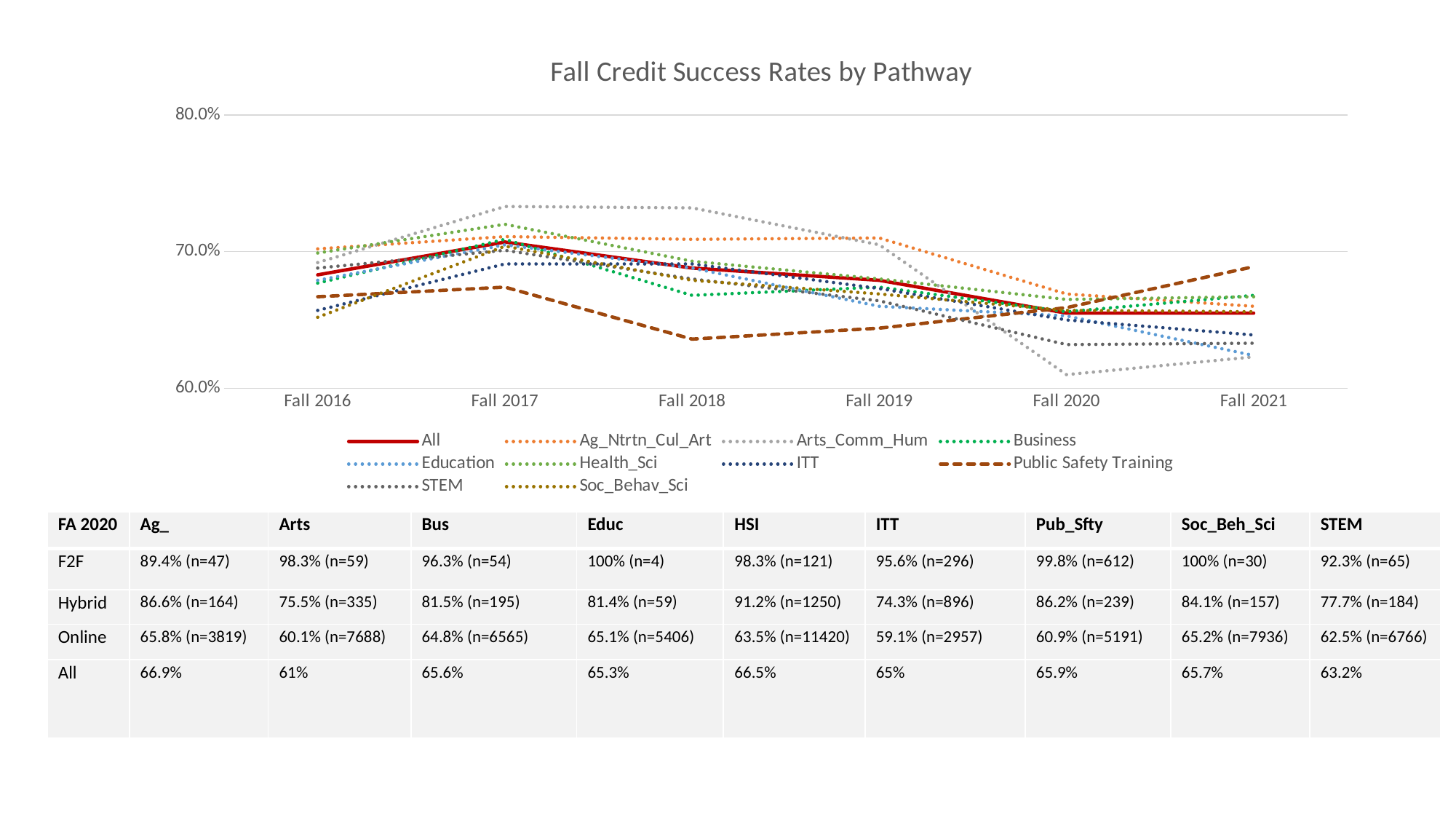

### Chart: Fall Credit Success Rates by Pathway

| Category | All | Ag_Ntrtn_Cul_Art | Arts_Comm_Hum | Business | Education | Health_Sci | ITT | Public Safety Training | STEM | Soc_Behav_Sci |
|---|---|---|---|---|---|---|---|---|---|---|
| Fall 2016 | 0.683 | 0.702 | 0.692 | 0.677 | 0.679 | 0.699 | 0.657 | 0.667 | 0.688 | 0.652 |
| Fall 2017 | 0.707 | 0.711 | 0.733 | 0.709 | 0.705 | 0.72 | 0.691 | 0.674 | 0.701 | 0.704 |
| Fall 2018 | 0.688 | 0.709 | 0.732 | 0.668 | 0.688 | 0.693 | 0.691 | 0.636 | 0.68 | 0.679 |
| Fall 2019 | 0.679 | 0.71 | 0.705 | 0.674 | 0.66 | 0.68 | 0.673 | 0.644 | 0.664 | 0.669 |
| Fall 2020 | 0.655 | 0.669 | 0.61 | 0.656 | 0.653 | 0.665 | 0.65 | 0.659 | 0.632 | 0.657 |
| Fall 2021 | 0.655 | 0.66 | 0.623 | 0.668 | 0.624 | 0.667 | 0.639 | 0.689 | 0.633 | 0.656 |
| FA 2020 | Ag\_ | Arts | Bus | Educ | HSI | ITT | Pub\_Sfty | Soc\_Beh\_Sci | STEM |
| --- | --- | --- | --- | --- | --- | --- | --- | --- | --- |
| F2F | 89.4% (n=47) | 98.3% (n=59) | 96.3% (n=54) | 100% (n=4) | 98.3% (n=121) | 95.6% (n=296) | 99.8% (n=612) | 100% (n=30) | 92.3% (n=65) |
| Hybrid | 86.6% (n=164) | 75.5% (n=335) | 81.5% (n=195) | 81.4% (n=59) | 91.2% (n=1250) | 74.3% (n=896) | 86.2% (n=239) | 84.1% (n=157) | 77.7% (n=184) |
| Online | 65.8% (n=3819) | 60.1% (n=7688) | 64.8% (n=6565) | 65.1% (n=5406) | 63.5% (n=11420) | 59.1% (n=2957) | 60.9% (n=5191) | 65.2% (n=7936) | 62.5% (n=6766) |
| All | 66.9% | 61% | 65.6% | 65.3% | 66.5% | 65% | 65.9% | 65.7% | 63.2% |